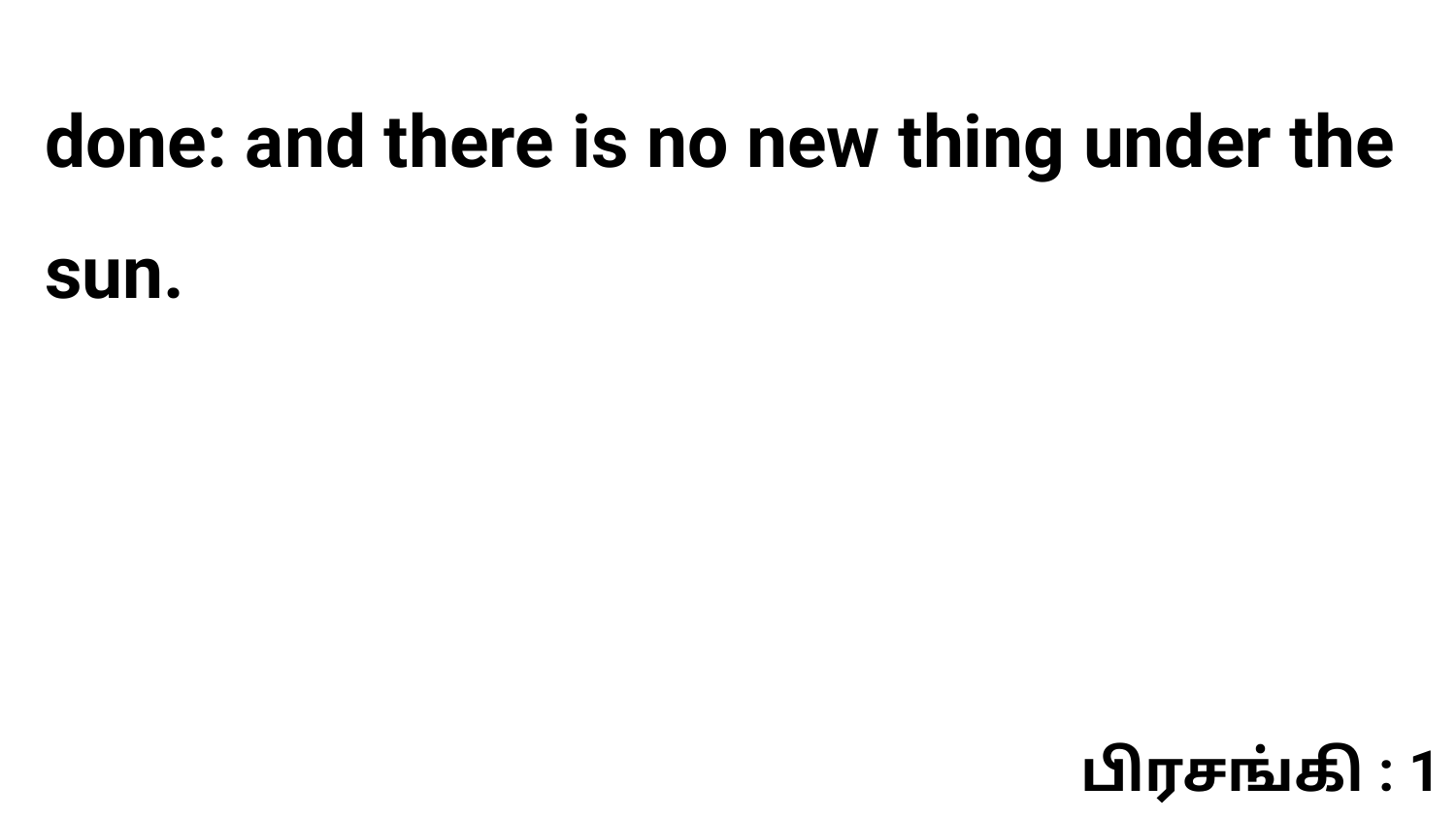

done: and there is no new thing under the sun.
பிரசங்கி : 1